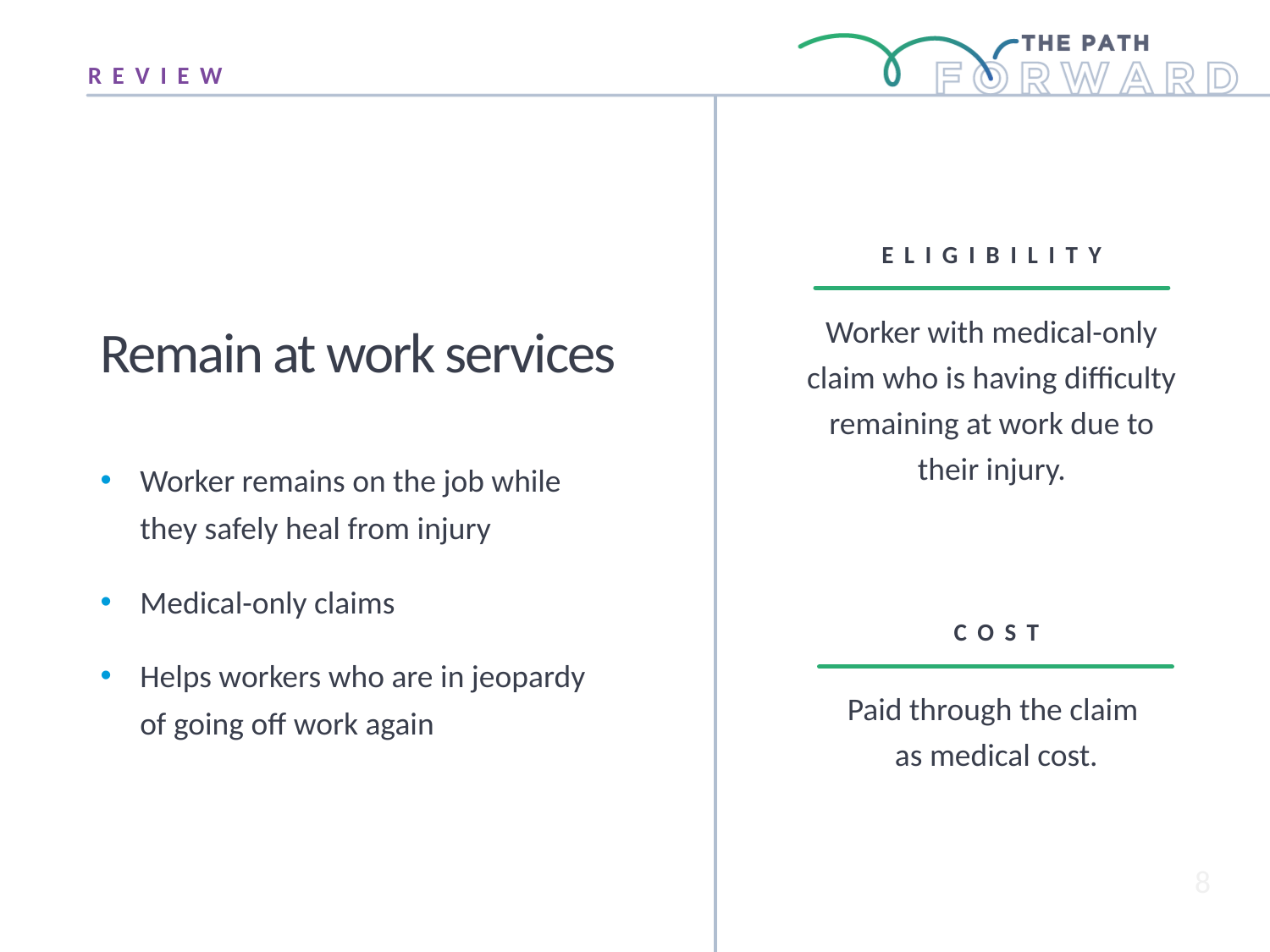

review
ELIGIBILITY
Worker with medical-only claim who is having difficulty remaining at work due to their injury.
# Remain at work services
Worker remains on the job while they safely heal from injury
Medical-only claims
Helps workers who are in jeopardy of going off work again
COST
Paid through the claim
as medical cost.
8